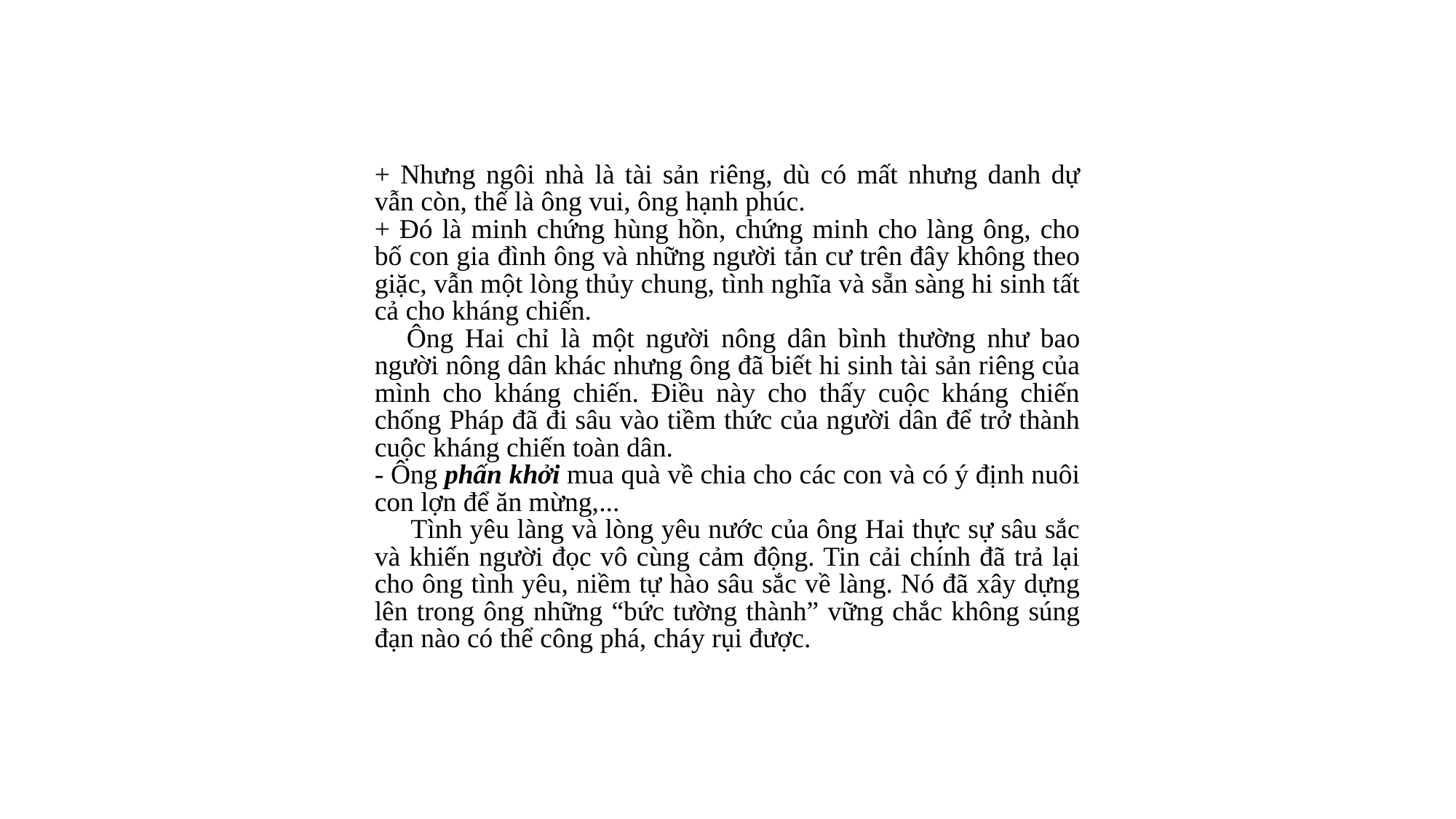

+ Nhưng ngôi nhà là tài sản riêng, dù có mất nhưng danh dự vẫn còn, thế là ông vui, ông hạnh phúc.
+ Đó là minh chứng hùng hồn, chứng minh cho làng ông, cho bố con gia đình ông và những người tản cư trên đây không theo giặc, vẫn một lòng thủy chung, tình nghĩa và sẵn sàng hi sinh tất cả cho kháng chiến.
    Ông Hai chỉ là một người nông dân bình thường như bao người nông dân khác nhưng ông đã biết hi sinh tài sản riêng của mình cho kháng chiến. Điều này cho thấy cuộc kháng chiến chống Pháp đã đi sâu vào tiềm thức của người dân để trở thành cuộc kháng chiến toàn dân.
- Ông phấn khởi mua quà về chia cho các con và có ý định nuôi con lợn để ăn mừng,...
     Tình yêu làng và lòng yêu nước của ông Hai thực sự sâu sắc và khiến người đọc vô cùng cảm động. Tin cải chính đã trả lại cho ông tình yêu, niềm tự hào sâu sắc về làng. Nó đã xây dựng lên trong ông những “bức tường thành” vững chắc không súng đạn nào có thể công phá, cháy rụi được.